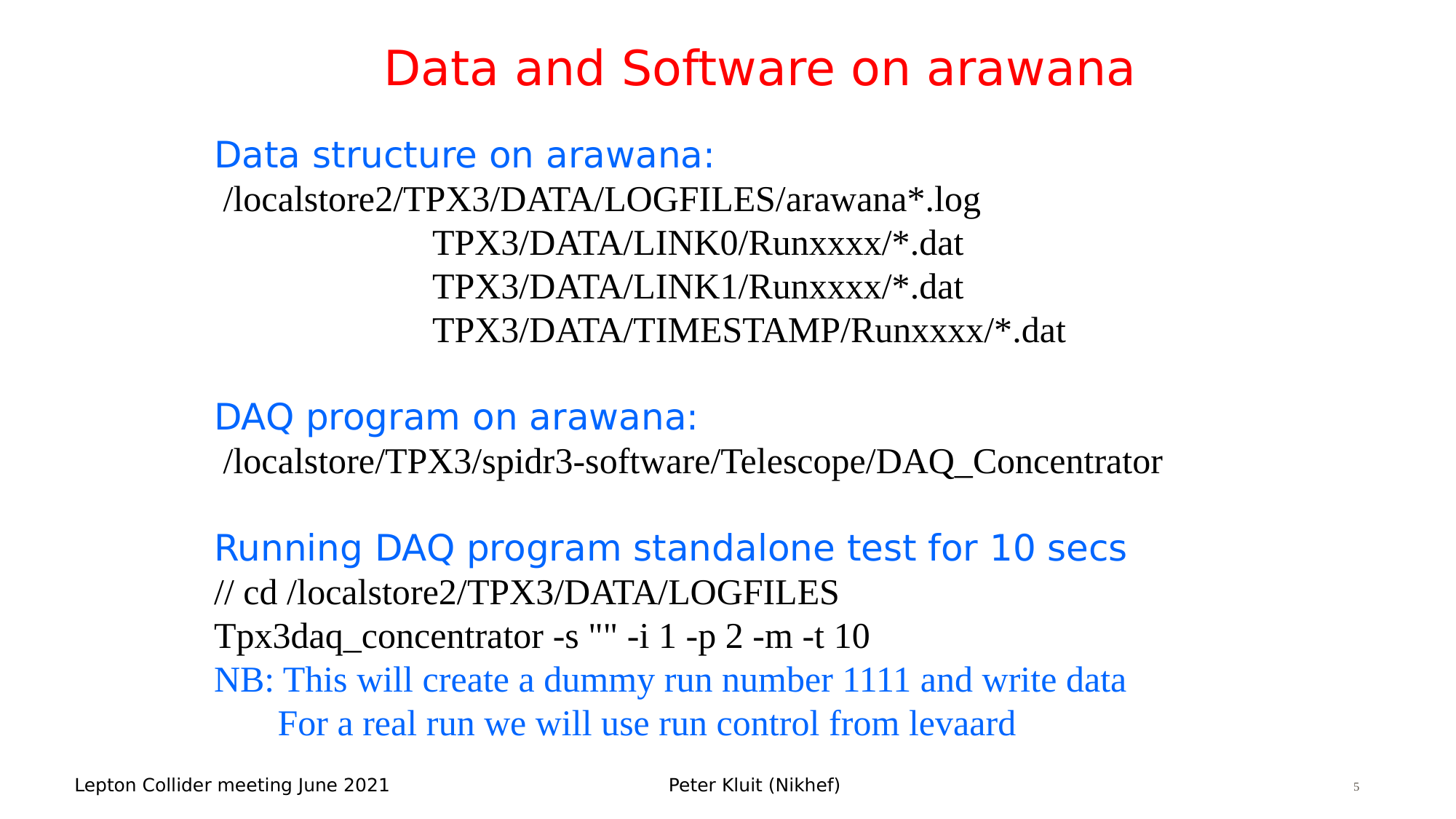

# Data and Software on arawana
Data structure on arawana:
 /localstore2/TPX3/DATA/LOGFILES/arawana*.log
                        TPX3/DATA/LINK0/Runxxxx/*.dat
                        TPX3/DATA/LINK1/Runxxxx/*.dat
                        TPX3/DATA/TIMESTAMP/Runxxxx/*.dat

DAQ program on arawana:
 /localstore/TPX3/spidr3-software/Telescope/DAQ_Concentrator

Running DAQ program standalone test for 10 secs
// cd /localstore2/TPX3/DATA/LOGFILES
Tpx3daq_concentrator -s "" -i 1 -p 2 -m -t 10
NB: This will create a dummy run number 1111 and write data
       For a real run we will use run control from levaard